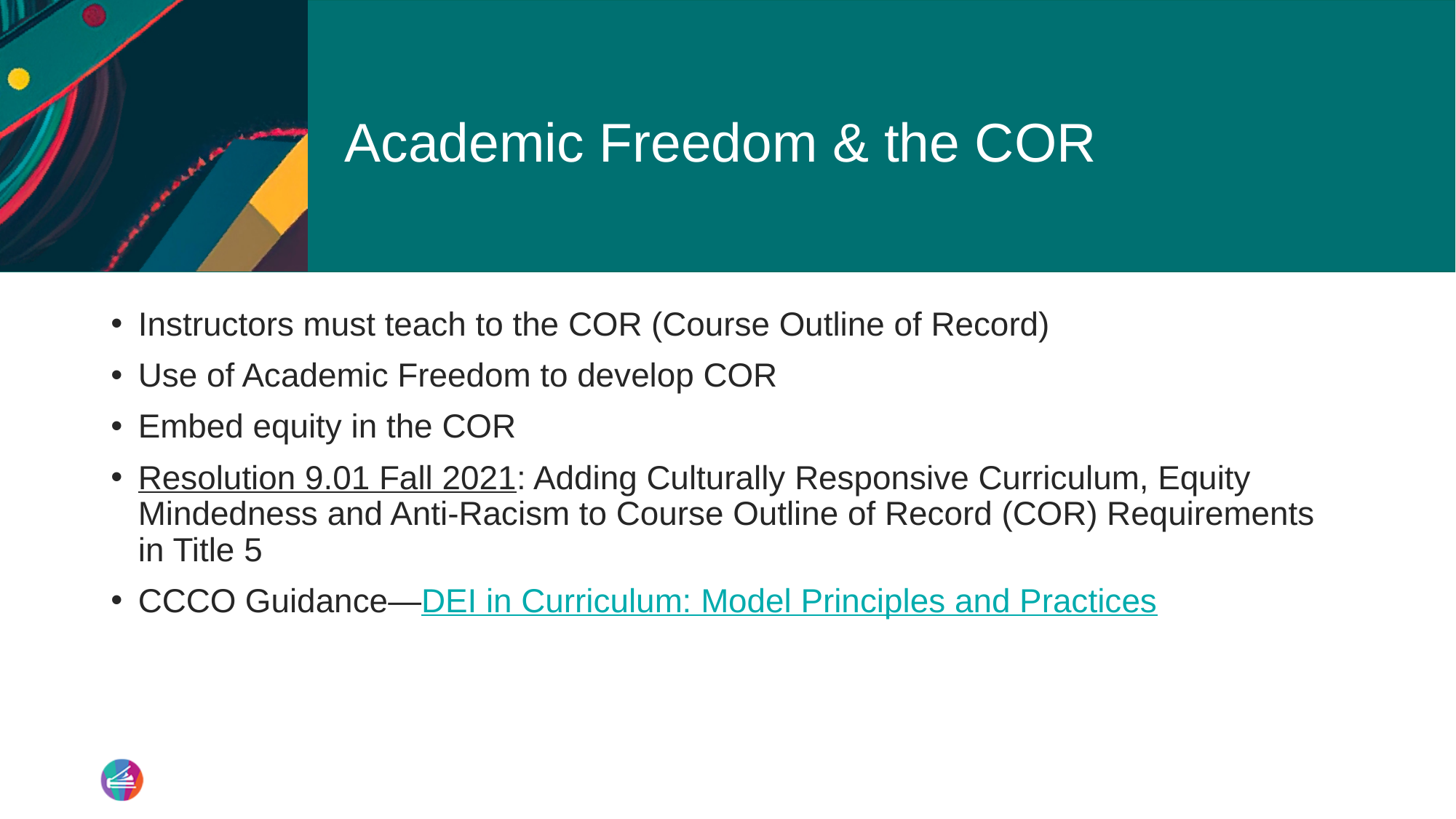

# Academic Freedom & the COR
Instructors must teach to the COR (Course Outline of Record)
Use of Academic Freedom to develop COR
Embed equity in the COR
Resolution 9.01 Fall 2021: Adding Culturally Responsive Curriculum, Equity Mindedness and Anti-Racism to Course Outline of Record (COR) Requirements in Title 5
CCCO Guidance—DEI in Curriculum: Model Principles and Practices